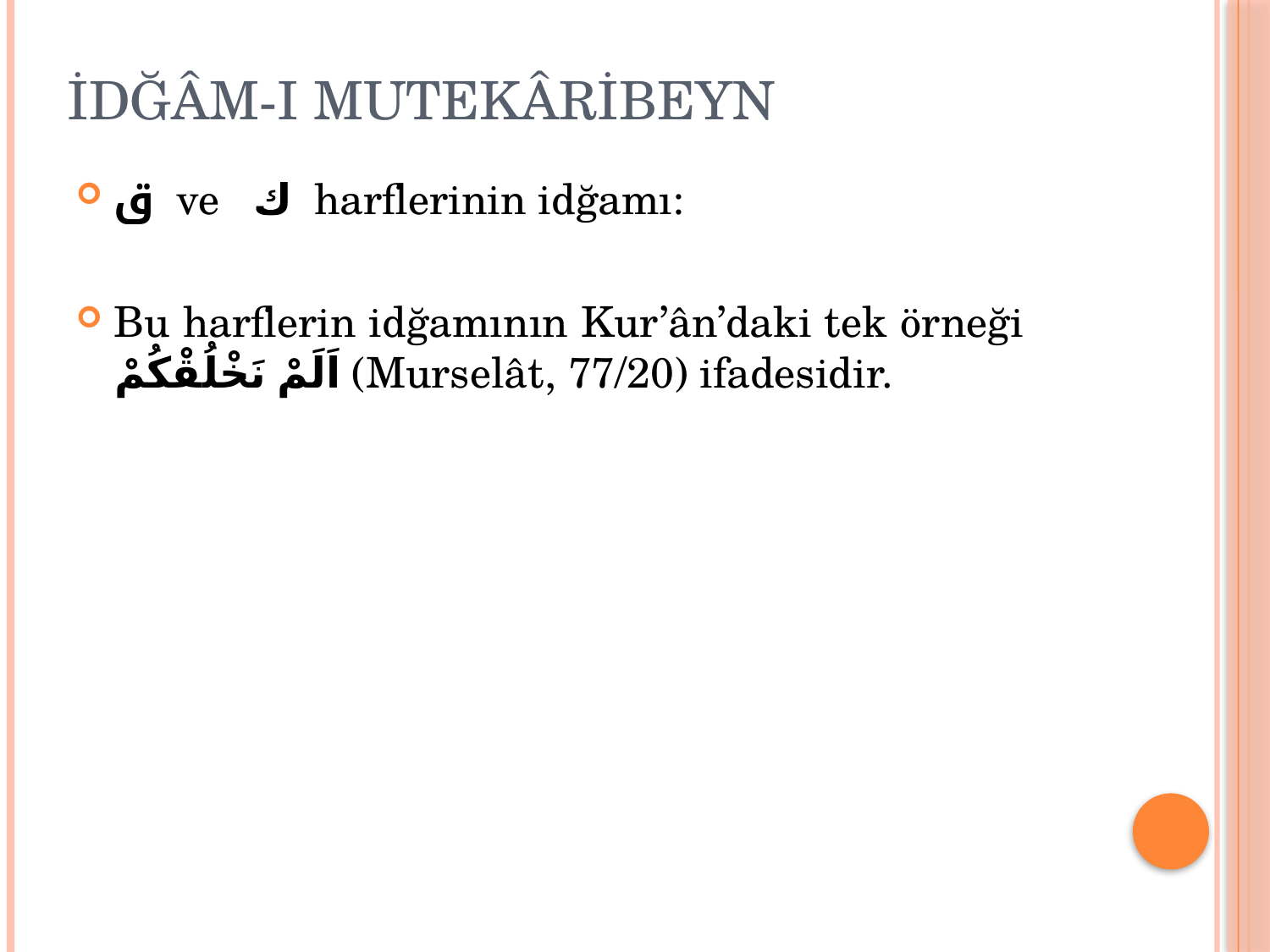

# İDĞÂM-I MUTEKÂRİBEYN
ق  ve   ك  harflerinin idğamı:

Bu harflerin idğamının Kur’ân’daki tek örneği      اَلَمْ نَخْلُقْكُمْ (Murselât, 77/20) ifadesidir.